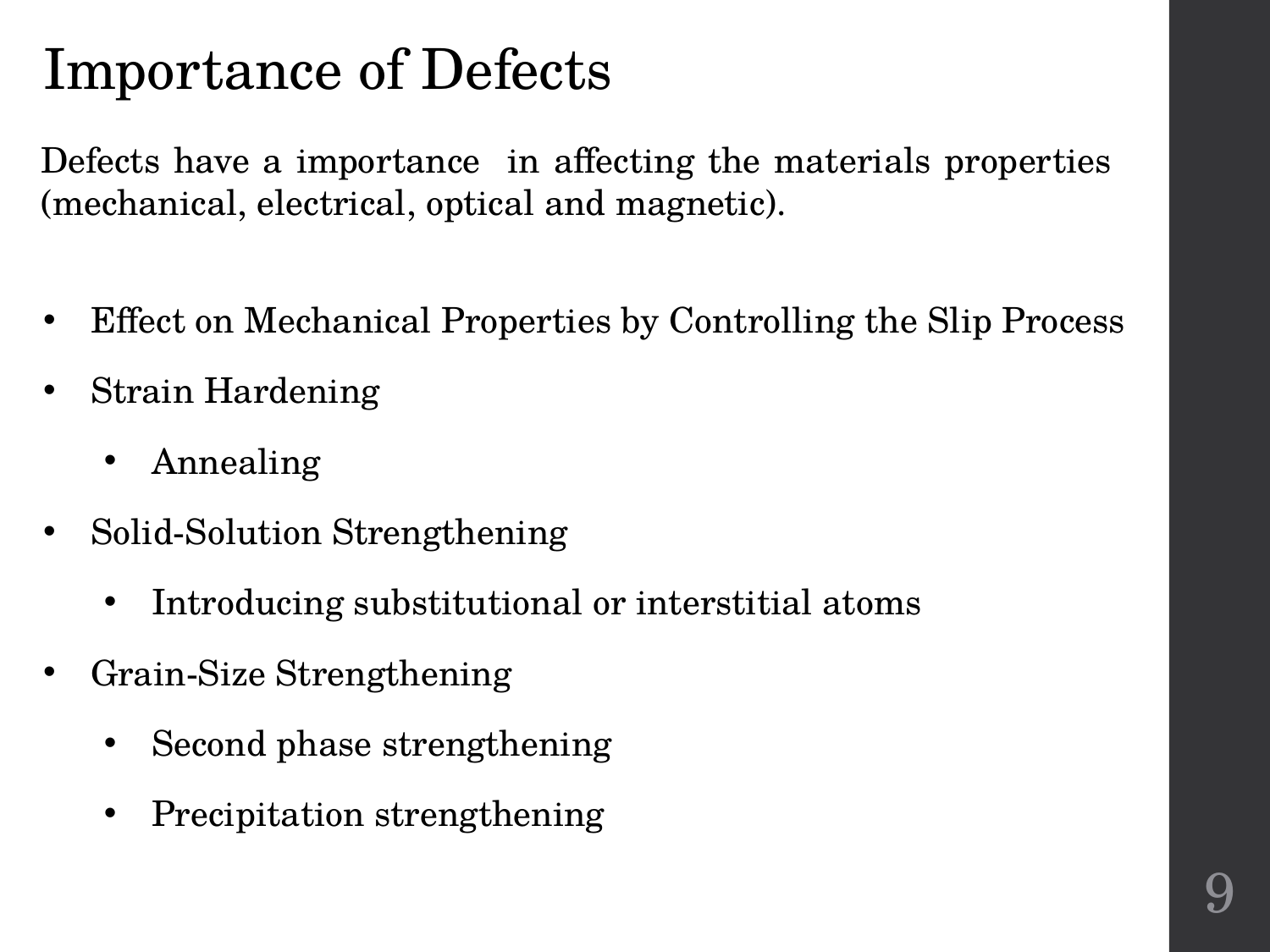

Importance of Defects
Defects have a importance  in affecting the materials properties  (mechanical, electrical, optical and magnetic).
Effect on Mechanical Properties by Controlling the Slip Process
Strain Hardening
Annealing
Solid-Solution Strengthening
Introducing substitutional or interstitial atoms
Grain-Size Strengthening
Second phase strengthening
Precipitation strengthening

9